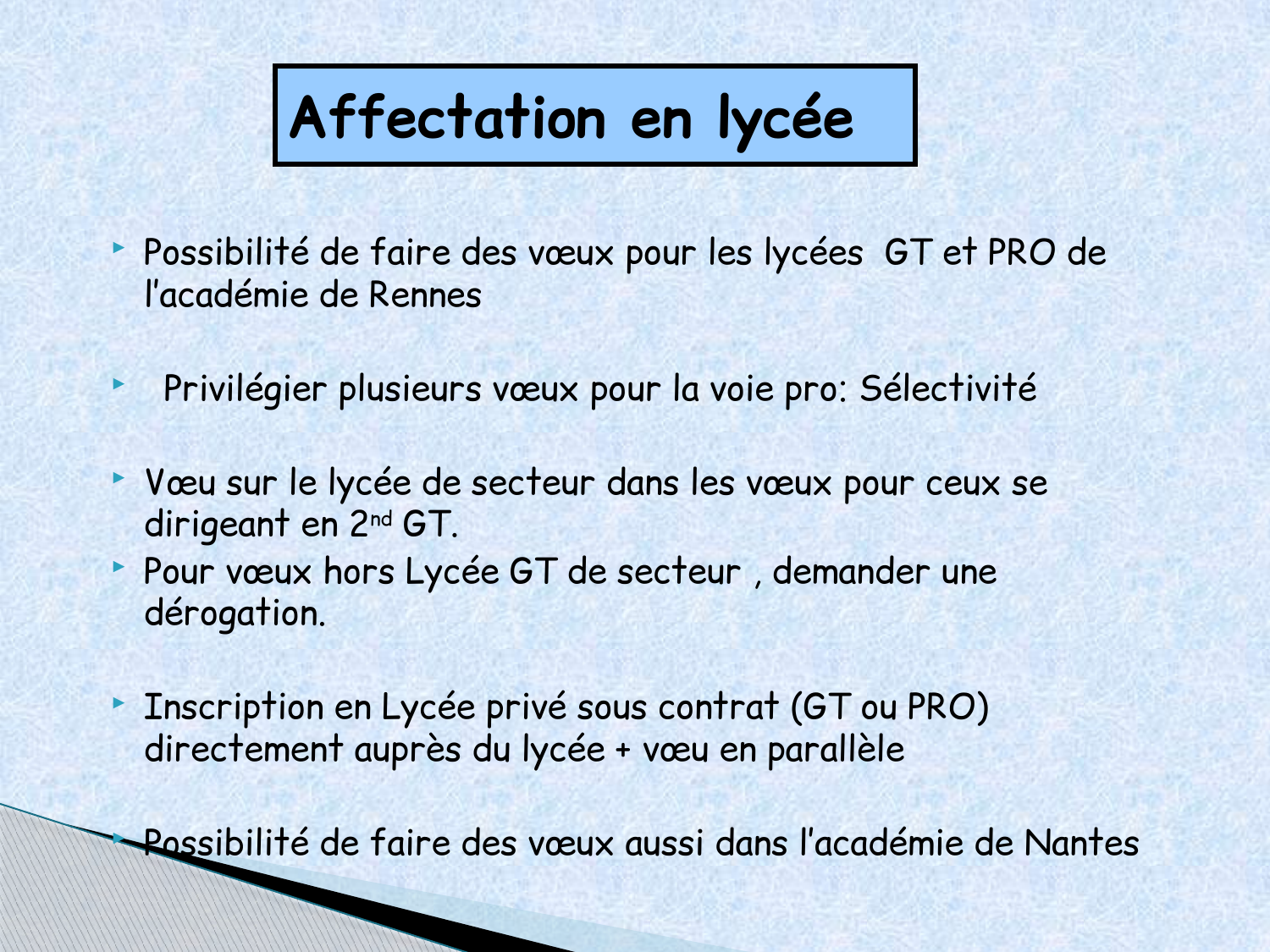

# Affectation en lycée

Possibilité de faire des vœux pour les lycées  GT et PRO de l’académie de Rennes

    Privilégier plusieurs vœux pour la voie pro: Sélectivité

Vœu sur le lycée de secteur dans les vœux pour ceux se dirigeant en 2nd GT.
Pour vœux hors Lycée GT de secteur , demander une dérogation.

Inscription en Lycée privé sous contrat (GT ou PRO) directement auprès du lycée + vœu en parallèle

Possibilité de faire des vœux aussi dans l’académie de Nantes